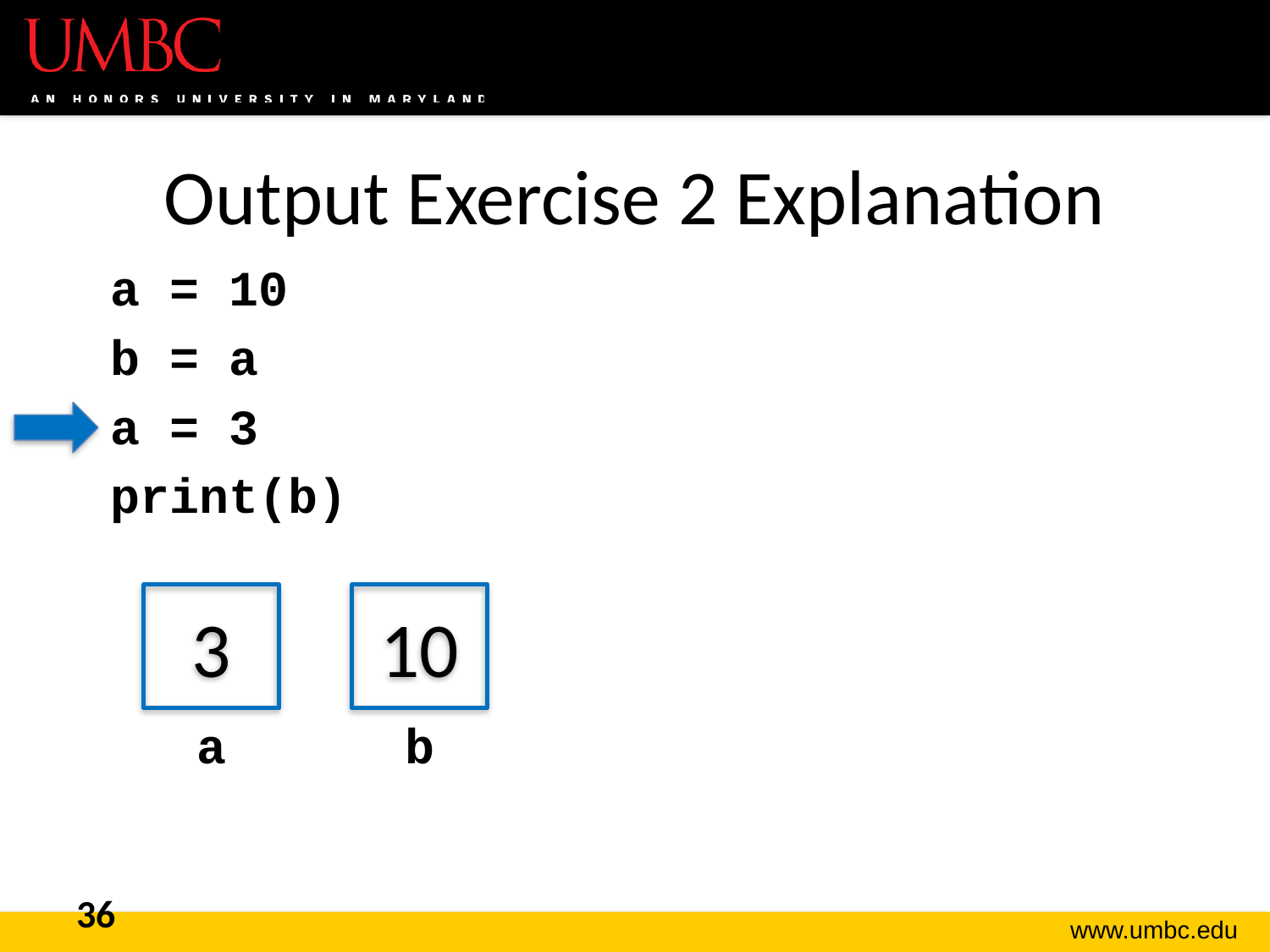

# Output Exercise 2 Explanation
a = 10
b = a
a = 3
print(b)

3
a
10
b
36